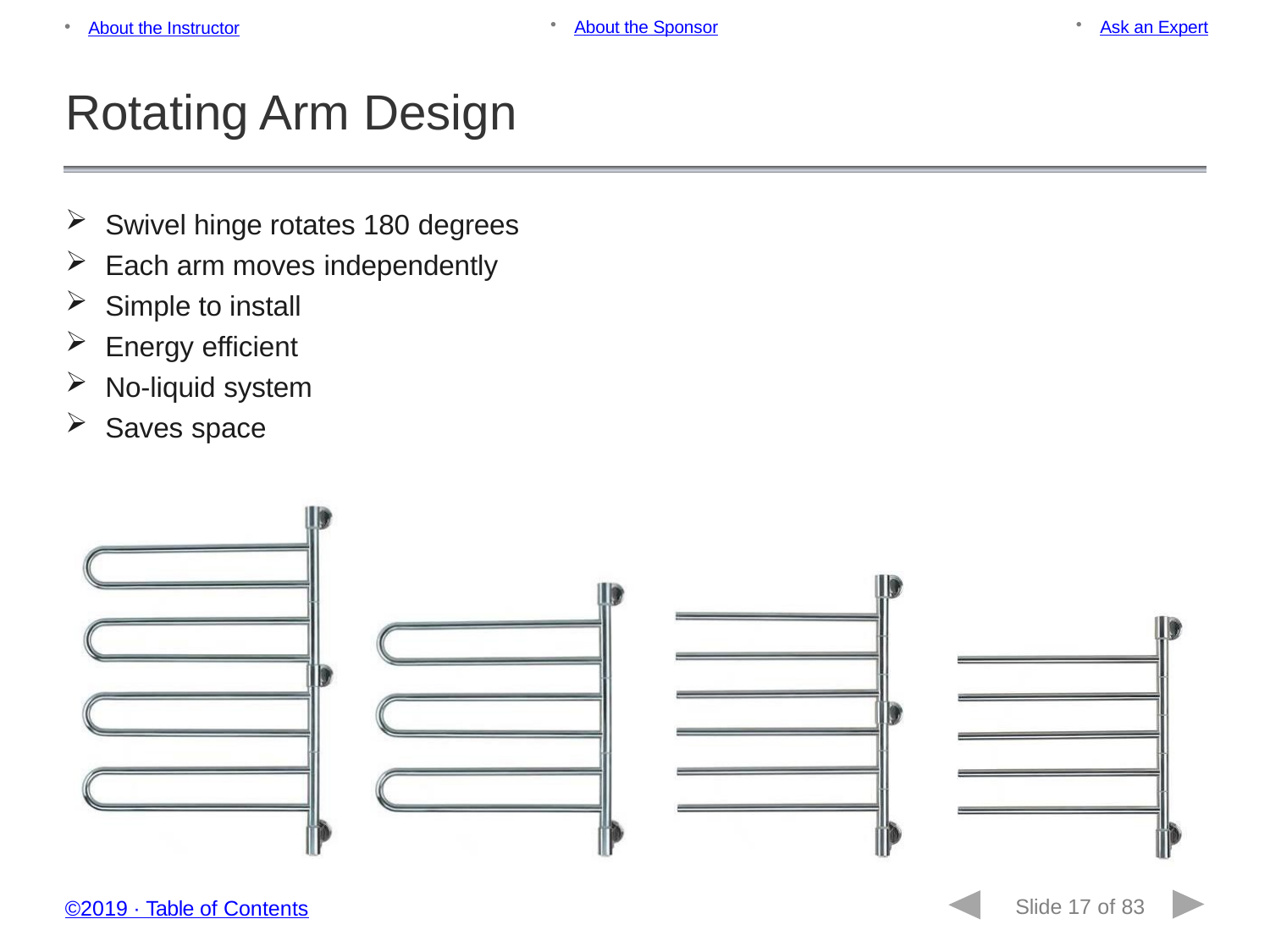

About the Sponsor
Ask an Expert
About the Instructor
Rotating Arm Design

Swivel hinge rotates 180 degrees
Each arm moves independently
Simple to install
Energy efficient
No-liquid system
Saves space

Slide 17 of 83
©2019 ∙ Table of Contents